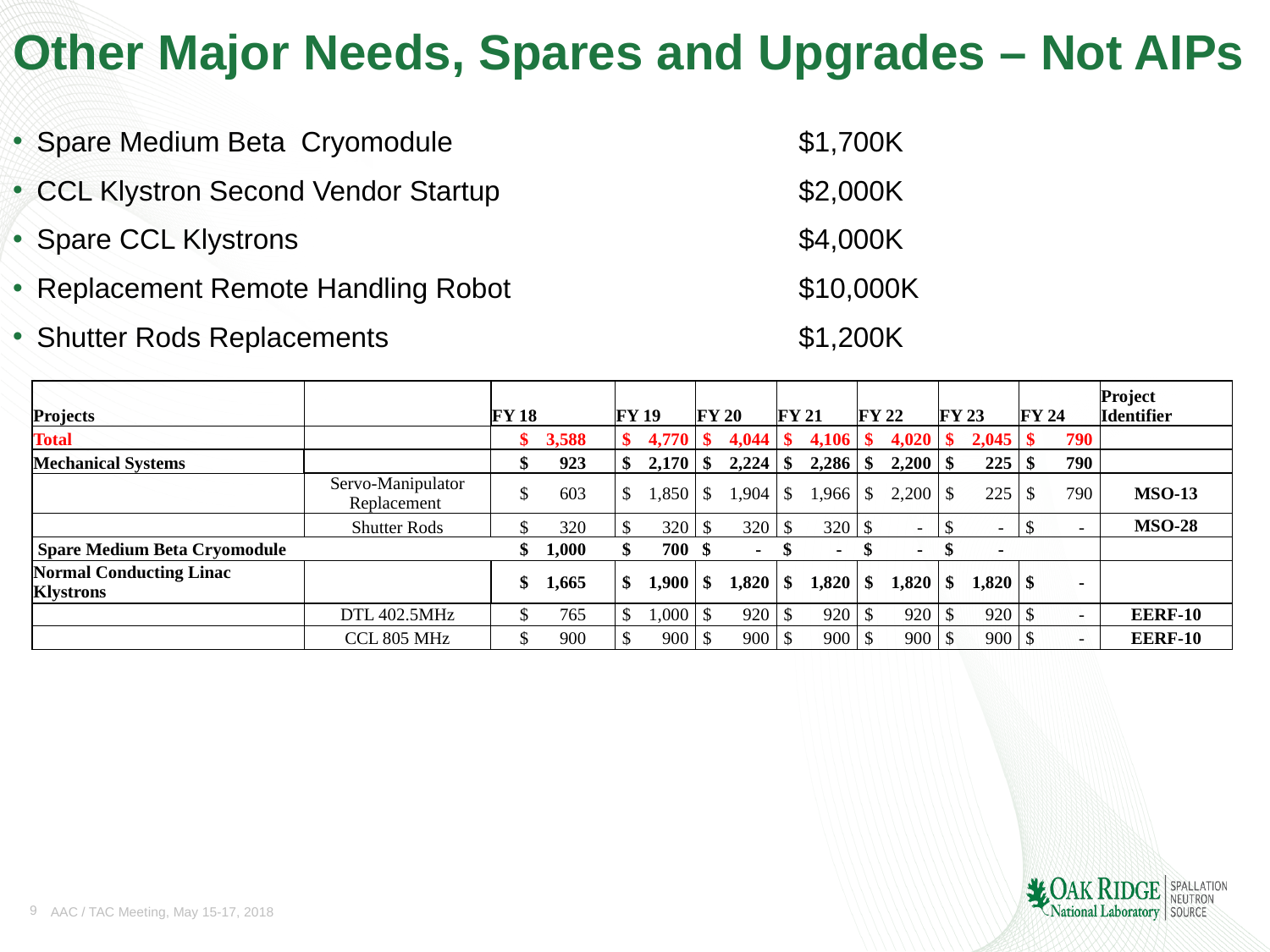

# Other Major Needs, Spares and Upgrades – Not AIPs
Spare Medium Beta  Cryomodule			$1,700K
CCL Klystron Second Vendor Startup  			$2,000K
Spare CCL Klystrons				$4,000K
Replacement Remote Handling Robot			$10,000K
Shutter Rods Replacements				$1,200K

| Projects |  | FY 18 | FY 19 | FY 20 | FY 21 | FY 22 | FY 23 | FY 24 | Project Identifier |
| --- | --- | --- | --- | --- | --- | --- | --- | --- | --- |
| Total |  | $ 3,588 | $ 4,770 | $ 4,044 | $ 4,106 | $ 4,020 | $ 2,045 | $ 790 |  |
| Mechanical Systems |  | $ 923 | $ 2,170 | $ 2,224 | $ 2,286 | $ 2,200 | $ 225 | $ 790 |  |
|  | Servo-Manipulator Replacement | $ 603 | $ 1,850 | $ 1,904 | $ 1,966 | $ 2,200 | $ 225 | $ 790 | MSO-13 |
|  | Shutter Rods | $ 320 | $ 320 | $ 320 | $ 320 | $ - | $ - | $ - | MSO-28 |
| Spare Medium Beta Cryomodule |  | $ 1,000 | $ 700 | $ - | $ - | $ - | $ - |  |  |
| Normal Conducting Linac Klystrons |  | $ 1,665 | $ 1,900 | $ 1,820 | $ 1,820 | $ 1,820 | $ 1,820 | $ - |  |
|  | DTL 402.5MHz | $ 765 | $ 1,000 | $ 920 | $ 920 | $ 920 | $ 920 | $ - | EERF-10 |
|  | CCL 805 MHz | $ 900 | $ 900 | $ 900 | $ 900 | $ 900 | $ 900 | $ - | EERF-10 |